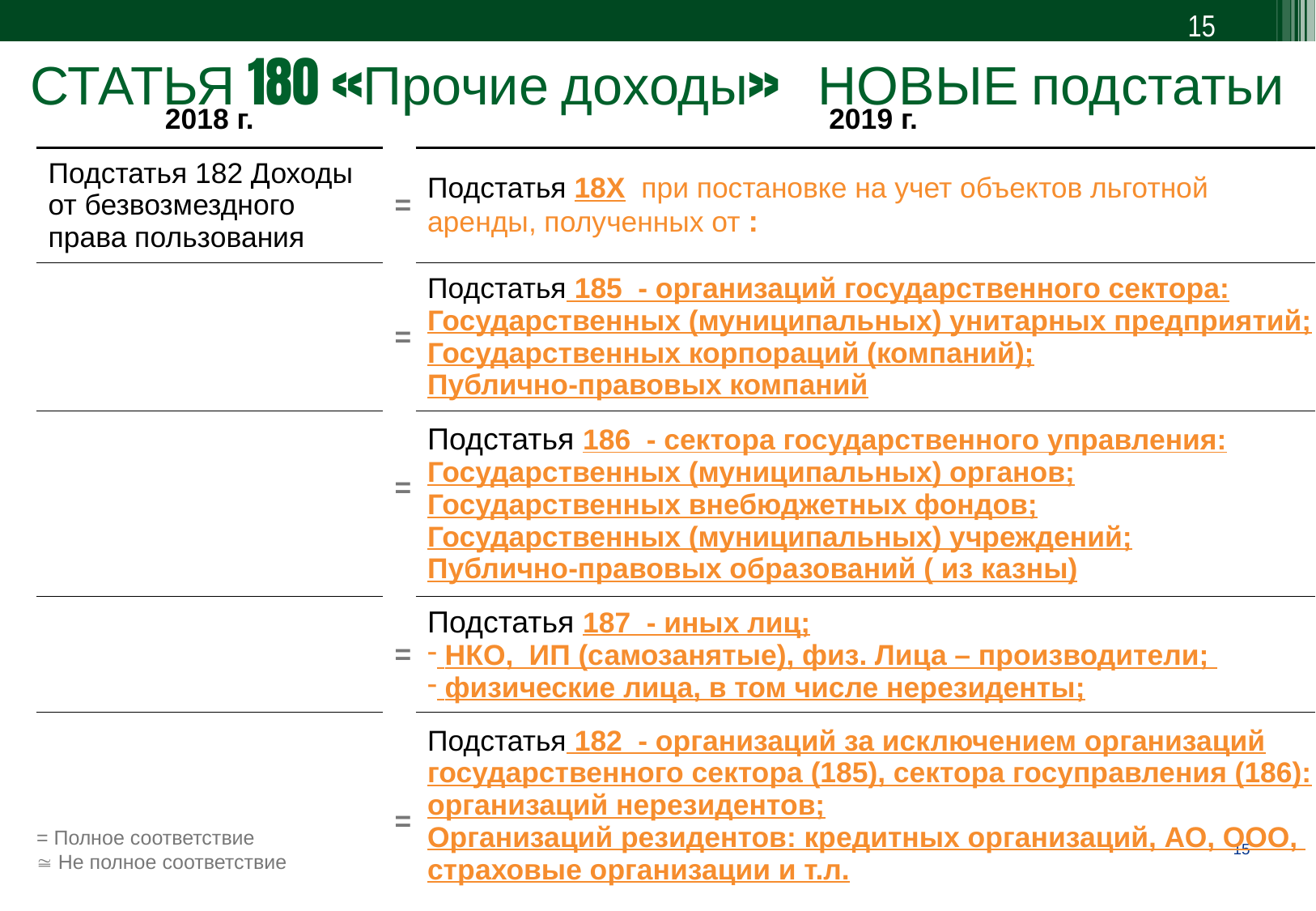

15
СТАТЬЯ 180 «Прочие доходы»   НОВЫЕ подстатьи
| 2018 г. |  | 2019 г. |
| --- | --- | --- |
| Подстатья 182 Доходы от безвозмездного права пользования | = | Подстатья 18Х при постановке на учет объектов льготной аренды, полученных от : |
|  | = | Подстатья 185 - организаций государственного сектора: Государственных (муниципальных) унитарных предприятий; Государственных корпораций (компаний); Публично-правовых компаний |
|  | = | Подстатья 186 - сектора государственного управления: Государственных (муниципальных) органов; Государственных внебюджетных фондов; Государственных (муниципальных) учреждений; Публично-правовых образований ( из казны) |
|  | = | Подстатья 187 - иных лиц; НКО, ИП (самозанятые), физ. Лица – производители; физические лица, в том числе нерезиденты; |
|  | = | Подстатья 182 - организаций за исключением организаций государственного сектора (185), сектора госуправления (186): организаций нерезидентов; Организаций резидентов: кредитных организаций, АО, ООО, страховые организации и т.л. |
= Полное соответствие
≅ Не полное соответствие